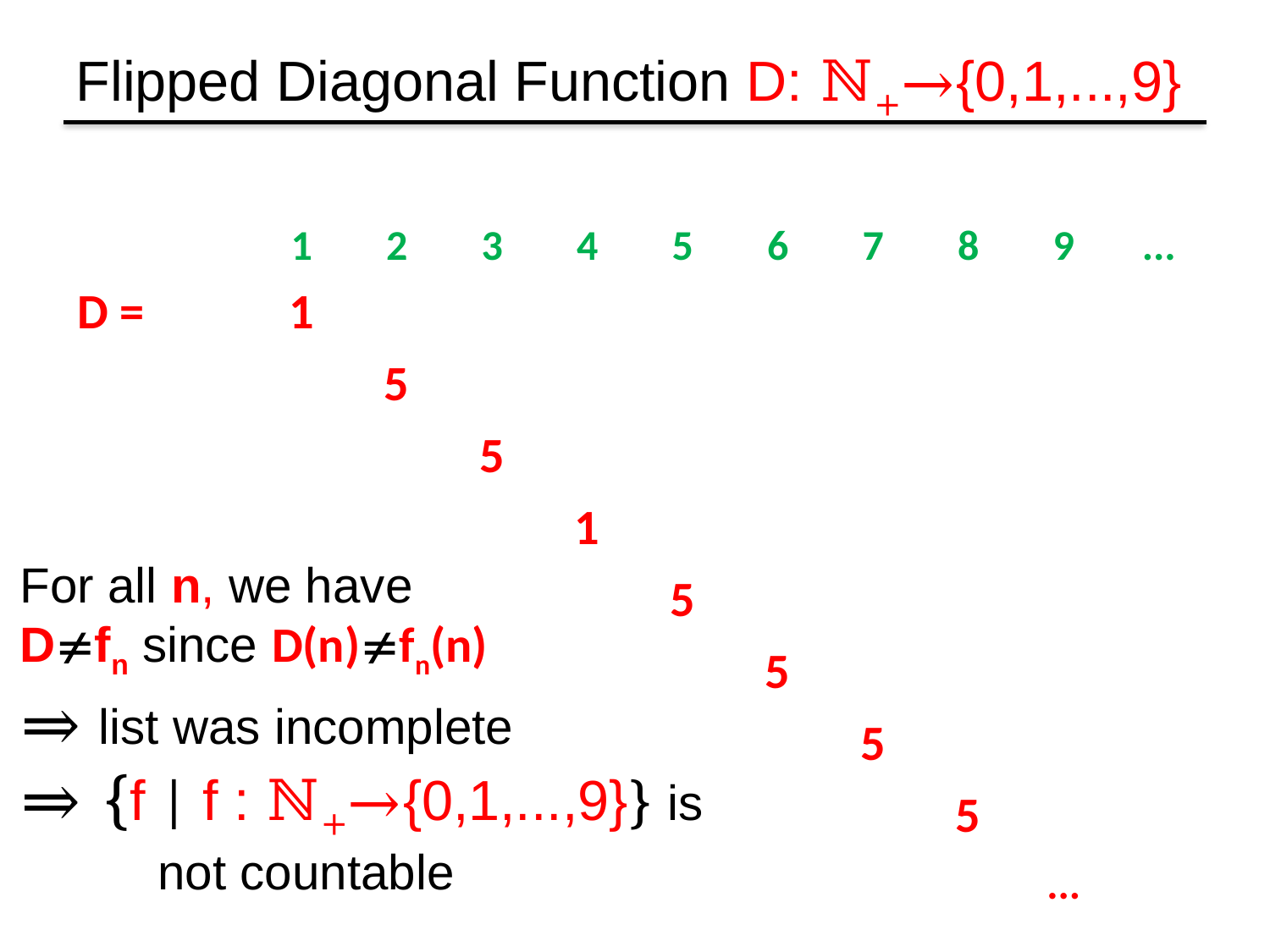

# Flipped Diagonal Function D: ℕ+→{0,1,...,9}
|  |  | 1 | 2 | 3 | 4 | 5 | 6 | 7 | 8 | 9 | ... |
| --- | --- | --- | --- | --- | --- | --- | --- | --- | --- | --- | --- |
| D = | 0. | 1 |  |  |  |  |  |  |  |  |  |
|  |  |  | 5 |  |  |  |  |  |  |  |  |
|  |  |  |  | 5 |  |  |  |  |  |  |  |
|  |  |  |  |  | 1 |  |  |  |  |  |  |
|  |  |  |  |  |  | 5 |  |  |  |  |  |
|  |  |  |  |  |  |  | 5 |  |  |  |  |
|  |  |  |  |  |  |  |  | 5 |  |  |  |
|  |  |  |  |  |  |  |  |  | 5 |  |  |
|  |  |  |  |  |  |  |  |  |  | ... |  |
For all n, we have
D≠fn since D(n)≠fn(n)
⇒ list was incomplete
⇒ {f | f : ℕ+→{0,1,...,9}} is
          not countable